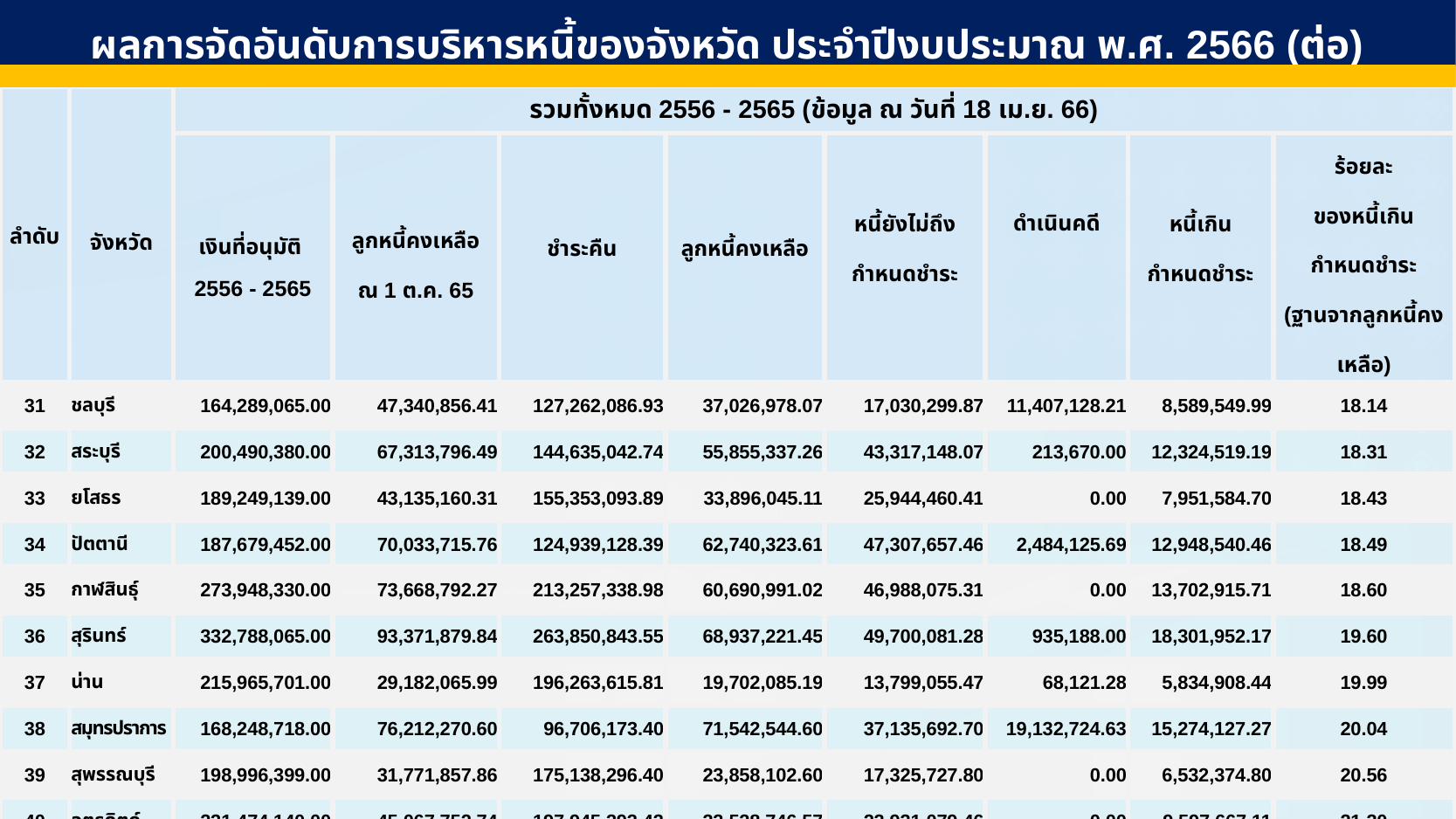

ผลการจัดอันดับการบริหารหนี้ของจังหวัด ประจำปีงบประมาณ พ.ศ. 2566 (ต่อ)

| ลำดับ | จังหวัด | รวมทั้งหมด 2556 - 2565 (ข้อมูล ณ วันที่ 18 เม.ย. 66) |  |  |  |  |  |  |  |
| --- | --- | --- | --- | --- | --- | --- | --- | --- | --- |
|  |  | เงินที่อนุมัติ 2556 - 2565 | ลูกหนี้คงเหลือ ณ 1 ต.ค. 65 | ชำระคืน | ลูกหนี้คงเหลือ | หนี้ยังไม่ถึง กำหนดชำระ | ดำเนินคดี | หนี้เกิน กำหนดชำระ | ร้อยละ ของหนี้เกิน กำหนดชำระ (ฐานจากลูกหนี้คงเหลือ) |
| 31 | ชลบุรี | 164,289,065.00 | 47,340,856.41 | 127,262,086.93 | 37,026,978.07 | 17,030,299.87 | 11,407,128.21 | 8,589,549.99 | 18.14 |
| 32 | สระบุรี | 200,490,380.00 | 67,313,796.49 | 144,635,042.74 | 55,855,337.26 | 43,317,148.07 | 213,670.00 | 12,324,519.19 | 18.31 |
| 33 | ยโสธร | 189,249,139.00 | 43,135,160.31 | 155,353,093.89 | 33,896,045.11 | 25,944,460.41 | 0.00 | 7,951,584.70 | 18.43 |
| 34 | ปัตตานี | 187,679,452.00 | 70,033,715.76 | 124,939,128.39 | 62,740,323.61 | 47,307,657.46 | 2,484,125.69 | 12,948,540.46 | 18.49 |
| 35 | กาฬสินธุ์ | 273,948,330.00 | 73,668,792.27 | 213,257,338.98 | 60,690,991.02 | 46,988,075.31 | 0.00 | 13,702,915.71 | 18.60 |
| 36 | สุรินทร์ | 332,788,065.00 | 93,371,879.84 | 263,850,843.55 | 68,937,221.45 | 49,700,081.28 | 935,188.00 | 18,301,952.17 | 19.60 |
| 37 | น่าน | 215,965,701.00 | 29,182,065.99 | 196,263,615.81 | 19,702,085.19 | 13,799,055.47 | 68,121.28 | 5,834,908.44 | 19.99 |
| 38 | สมุทรปราการ | 168,248,718.00 | 76,212,270.60 | 96,706,173.40 | 71,542,544.60 | 37,135,692.70 | 19,132,724.63 | 15,274,127.27 | 20.04 |
| 39 | สุพรรณบุรี | 198,996,399.00 | 31,771,857.86 | 175,138,296.40 | 23,858,102.60 | 17,325,727.80 | 0.00 | 6,532,374.80 | 20.56 |
| 40 | อุตรดิตถ์ | 231,474,140.00 | 45,067,752.74 | 197,945,393.43 | 33,528,746.57 | 23,931,079.46 | 0.00 | 9,597,667.11 | 21.30 |